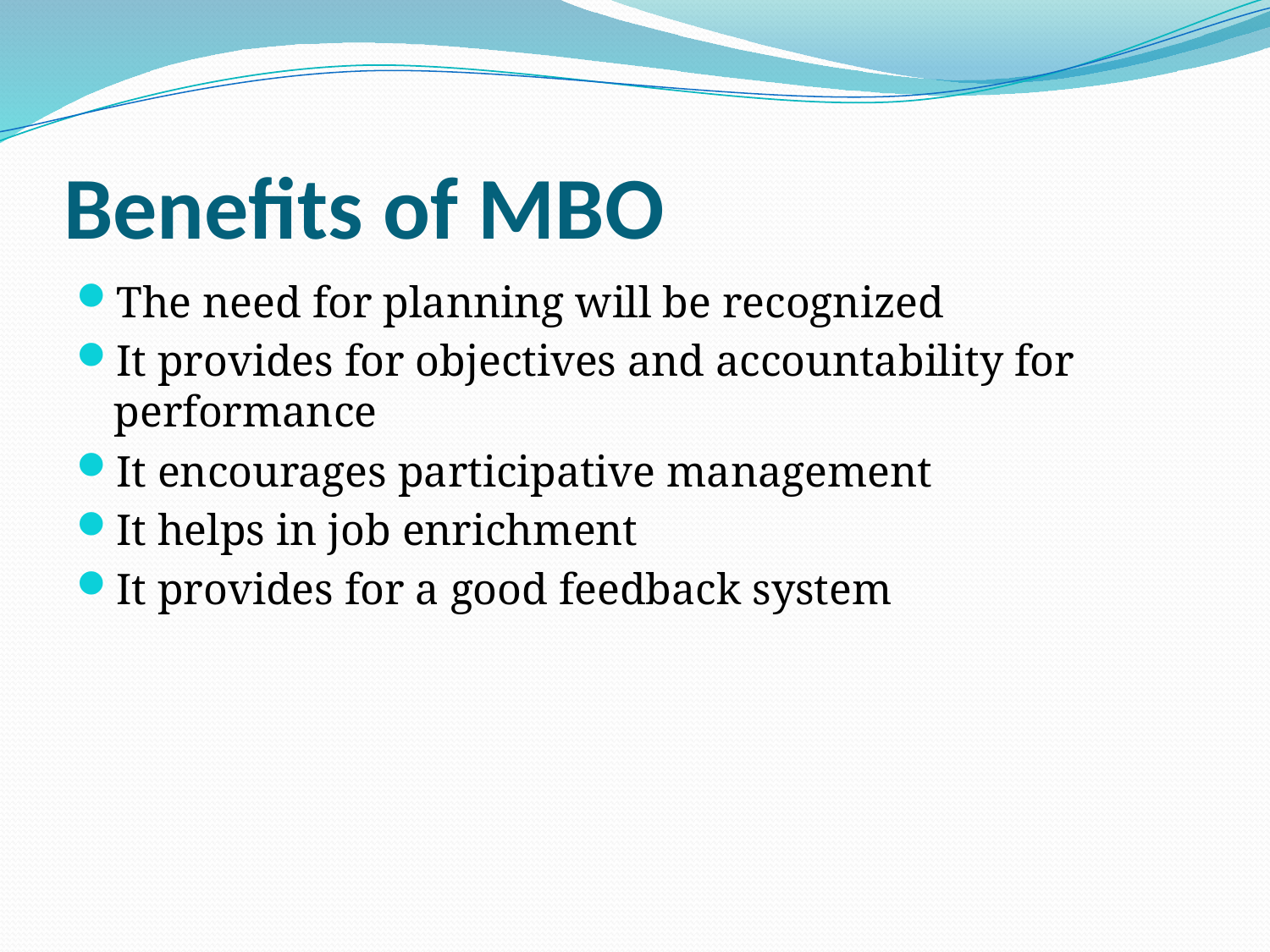

# Benefits of MBO
The need for planning will be recognized
It provides for objectives and accountability for performance
It encourages participative management
It helps in job enrichment
It provides for a good feedback system